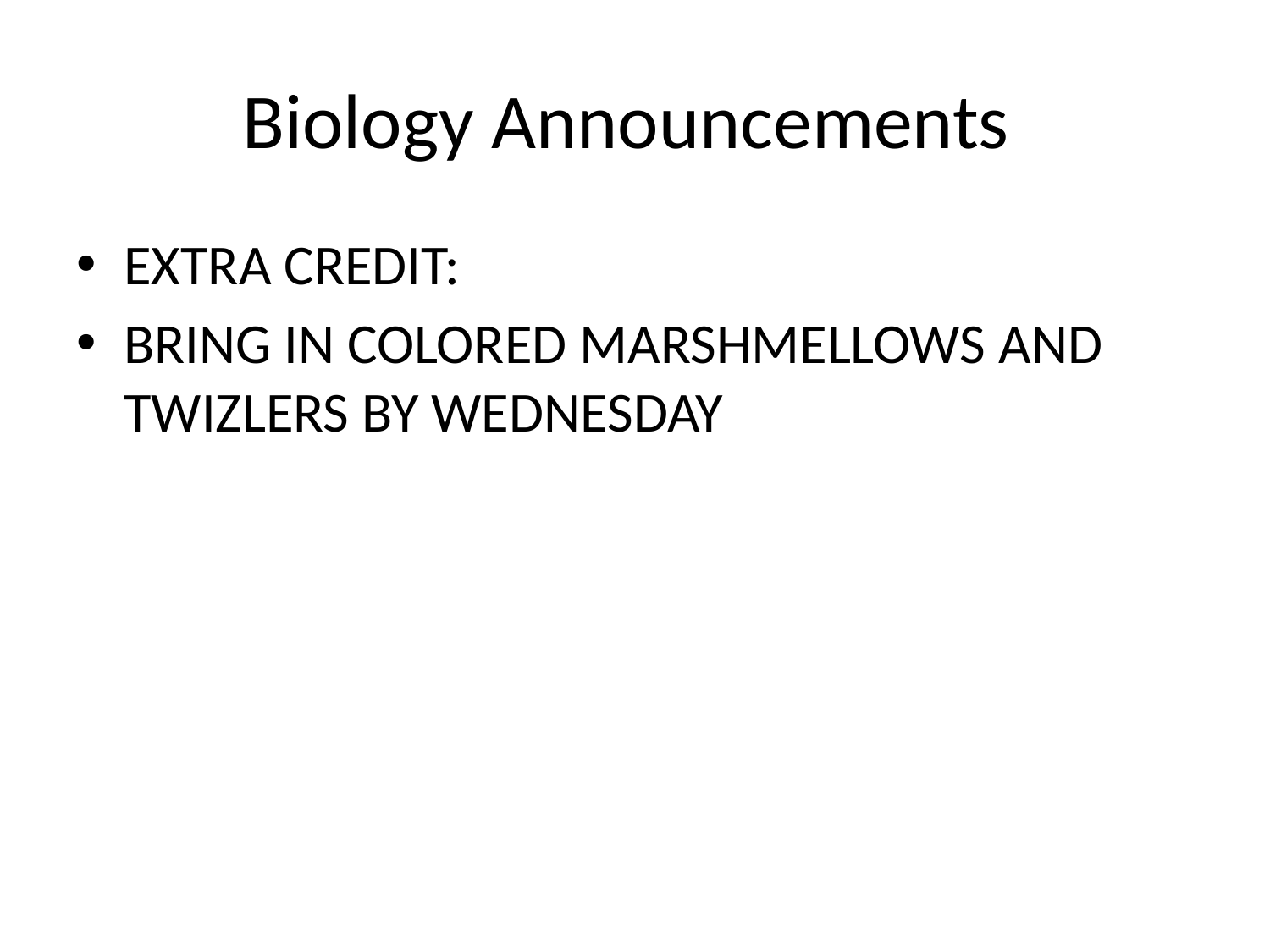

# Biology Announcements
EXTRA CREDIT:
BRING IN COLORED MARSHMELLOWS AND TWIZLERS BY WEDNESDAY